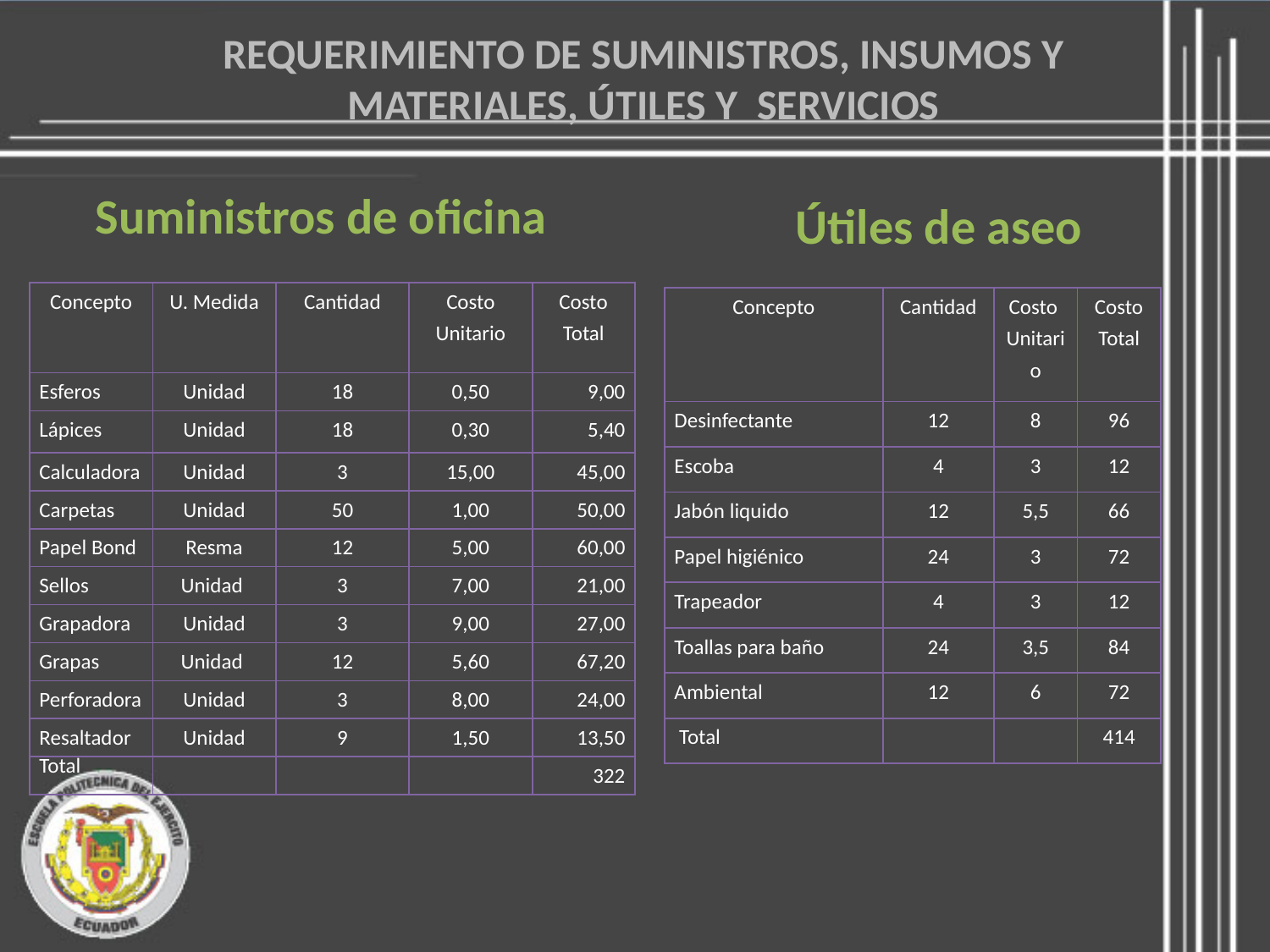

REQUERIMIENTO DE SUMINISTROS, INSUMOS Y MATERIALES, ÚTILES Y  SERVICIOS
Suministros de oficina
Útiles de aseo
| Concepto | U. Medida | Cantidad | Costo Unitario | Costo Total |
| --- | --- | --- | --- | --- |
| Esferos | Unidad | 18 | 0,50 | 9,00 |
| Lápices | Unidad | 18 | 0,30 | 5,40 |
| Calculadora | Unidad | 3 | 15,00 | 45,00 |
| Carpetas | Unidad | 50 | 1,00 | 50,00 |
| Papel Bond | Resma | 12 | 5,00 | 60,00 |
| Sellos | Unidad | 3 | 7,00 | 21,00 |
| Grapadora | Unidad | 3 | 9,00 | 27,00 |
| Grapas | Unidad | 12 | 5,60 | 67,20 |
| Perforadora | Unidad | 3 | 8,00 | 24,00 |
| Resaltador | Unidad | 9 | 1,50 | 13,50 |
| Total |  |  |  | 322 |
| Concepto | Cantidad | Costo Unitario | Costo Total |
| --- | --- | --- | --- |
| Desinfectante | 12 | 8 | 96 |
| Escoba | 4 | 3 | 12 |
| Jabón liquido | 12 | 5,5 | 66 |
| Papel higiénico | 24 | 3 | 72 |
| Trapeador | 4 | 3 | 12 |
| Toallas para baño | 24 | 3,5 | 84 |
| Ambiental | 12 | 6 | 72 |
| Total |  |  | 414 |